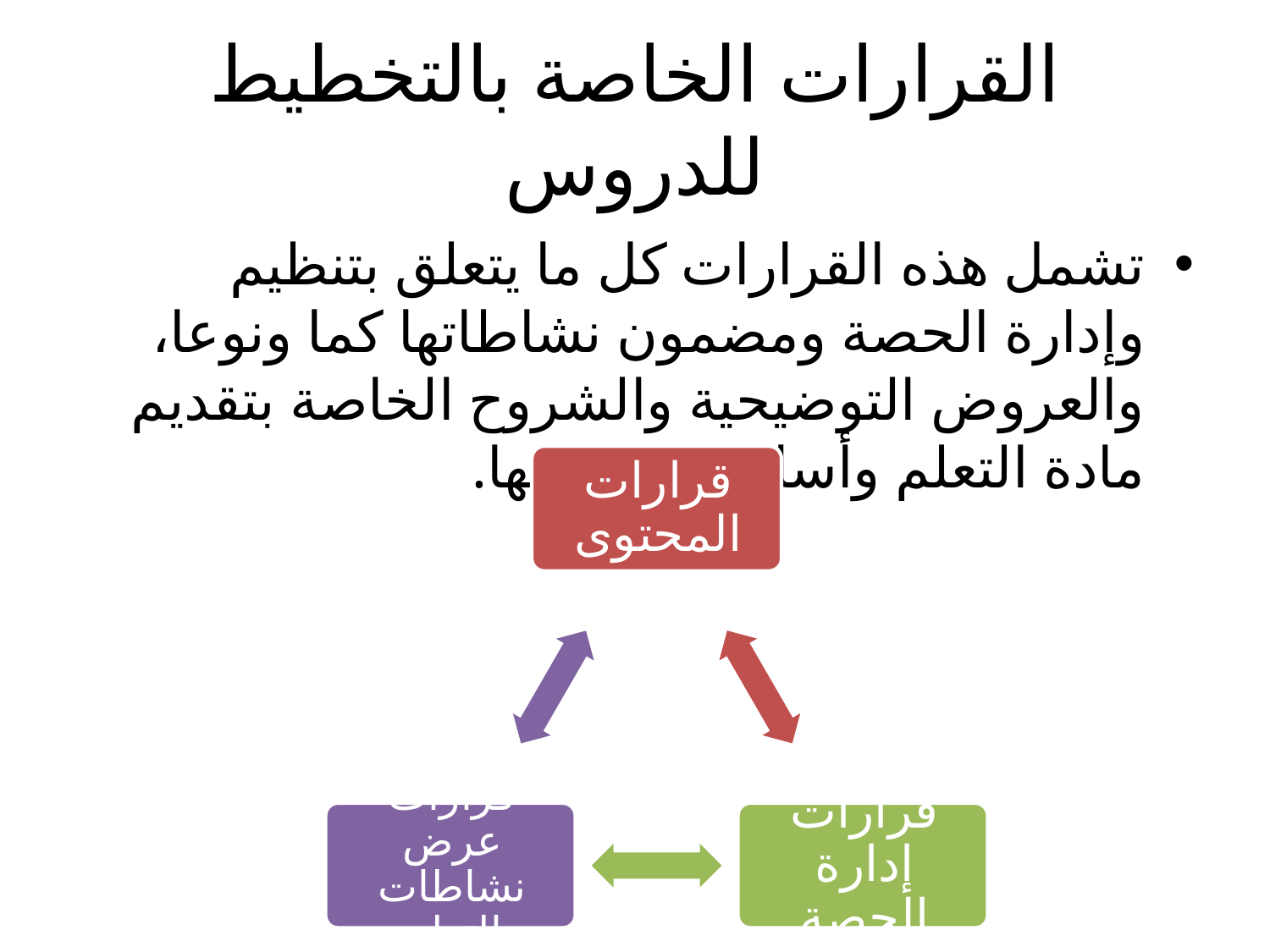

# القرارات الخاصة بالتخطيط للدروس
تشمل هذه القرارات كل ما يتعلق بتنظيم وإدارة الحصة ومضمون نشاطاتها كما ونوعا، والعروض التوضيحية والشروح الخاصة بتقديم مادة التعلم وأساليب تدريسها.

قرارات المحتوى

قرارات إدارة الحصة

قرارات عرض نشاطات التعلم